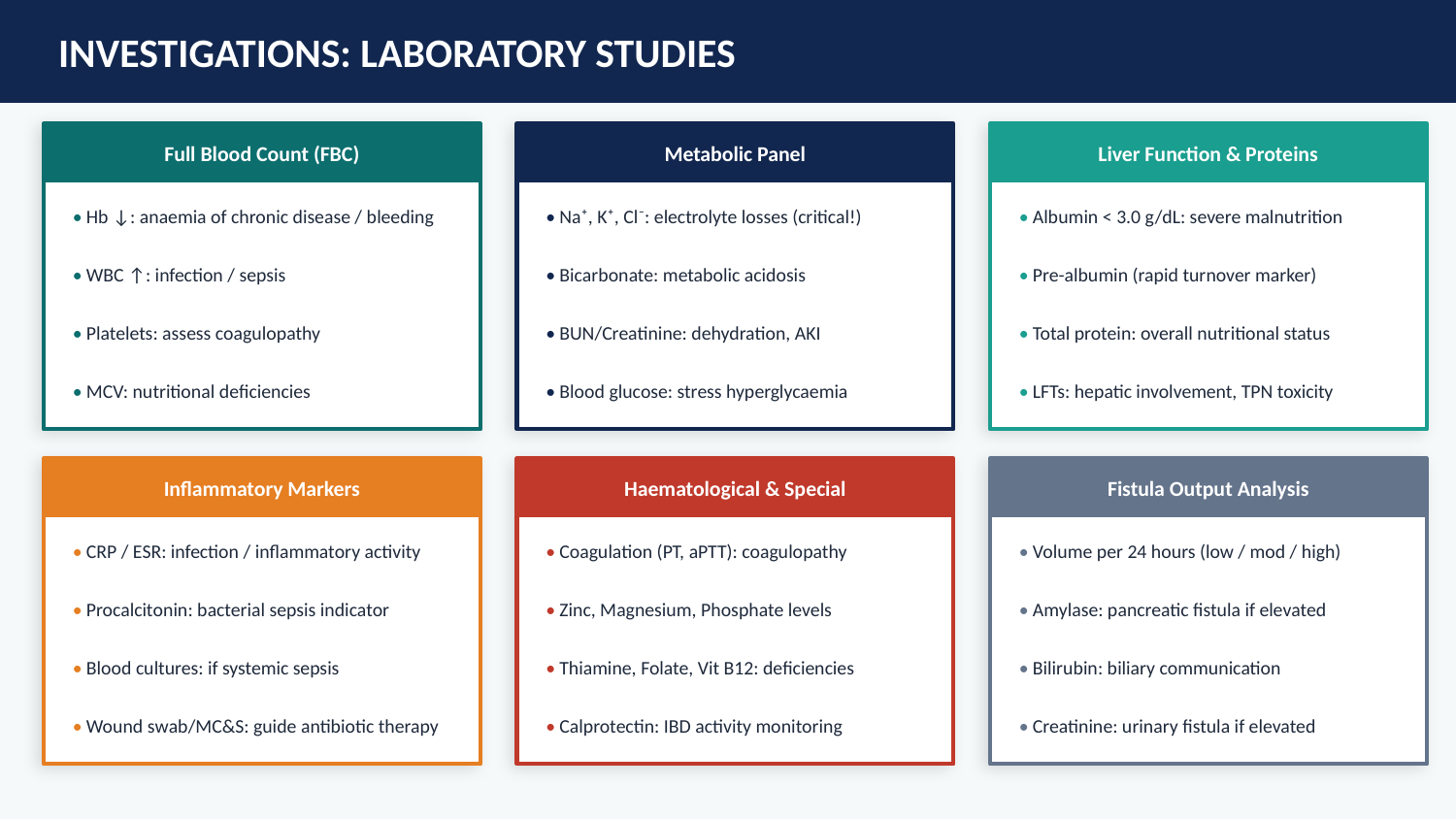

INVESTIGATIONS: LABORATORY STUDIES

Full Blood Count (FBC)

Metabolic Panel

Liver Function & Proteins
• Hb ↓: anaemia of chronic disease / bleeding
• Na⁺, K⁺, Cl⁻: electrolyte losses (critical!)
• Albumin < 3.0 g/dL: severe malnutrition
• WBC ↑: infection / sepsis
• Bicarbonate: metabolic acidosis
• Pre-albumin (rapid turnover marker)
• Platelets: assess coagulopathy
• BUN/Creatinine: dehydration, AKI
• Total protein: overall nutritional status
• MCV: nutritional deficiencies
• Blood glucose: stress hyperglycaemia
• LFTs: hepatic involvement, TPN toxicity

Inflammatory Markers

Haematological & Special

Fistula Output Analysis
• CRP / ESR: infection / inflammatory activity
• Coagulation (PT, aPTT): coagulopathy
• Volume per 24 hours (low / mod / high)
• Procalcitonin: bacterial sepsis indicator
• Zinc, Magnesium, Phosphate levels
• Amylase: pancreatic fistula if elevated
• Blood cultures: if systemic sepsis
• Thiamine, Folate, Vit B12: deficiencies
• Bilirubin: biliary communication
• Wound swab/MC&S: guide antibiotic therapy
• Calprotectin: IBD activity monitoring
• Creatinine: urinary fistula if elevated